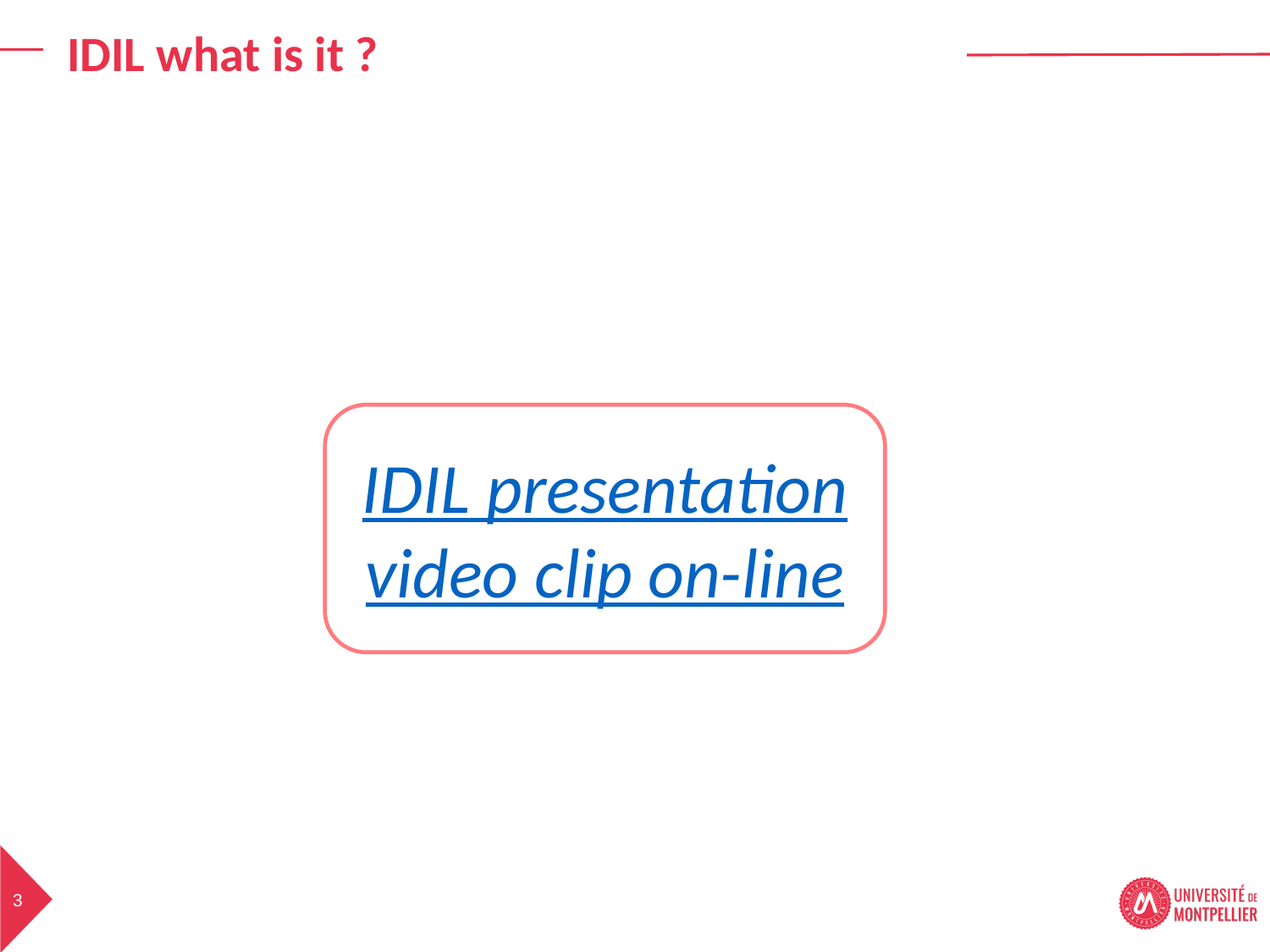

IDIL what is it ?

IDIL presentation
video clip on-line
3